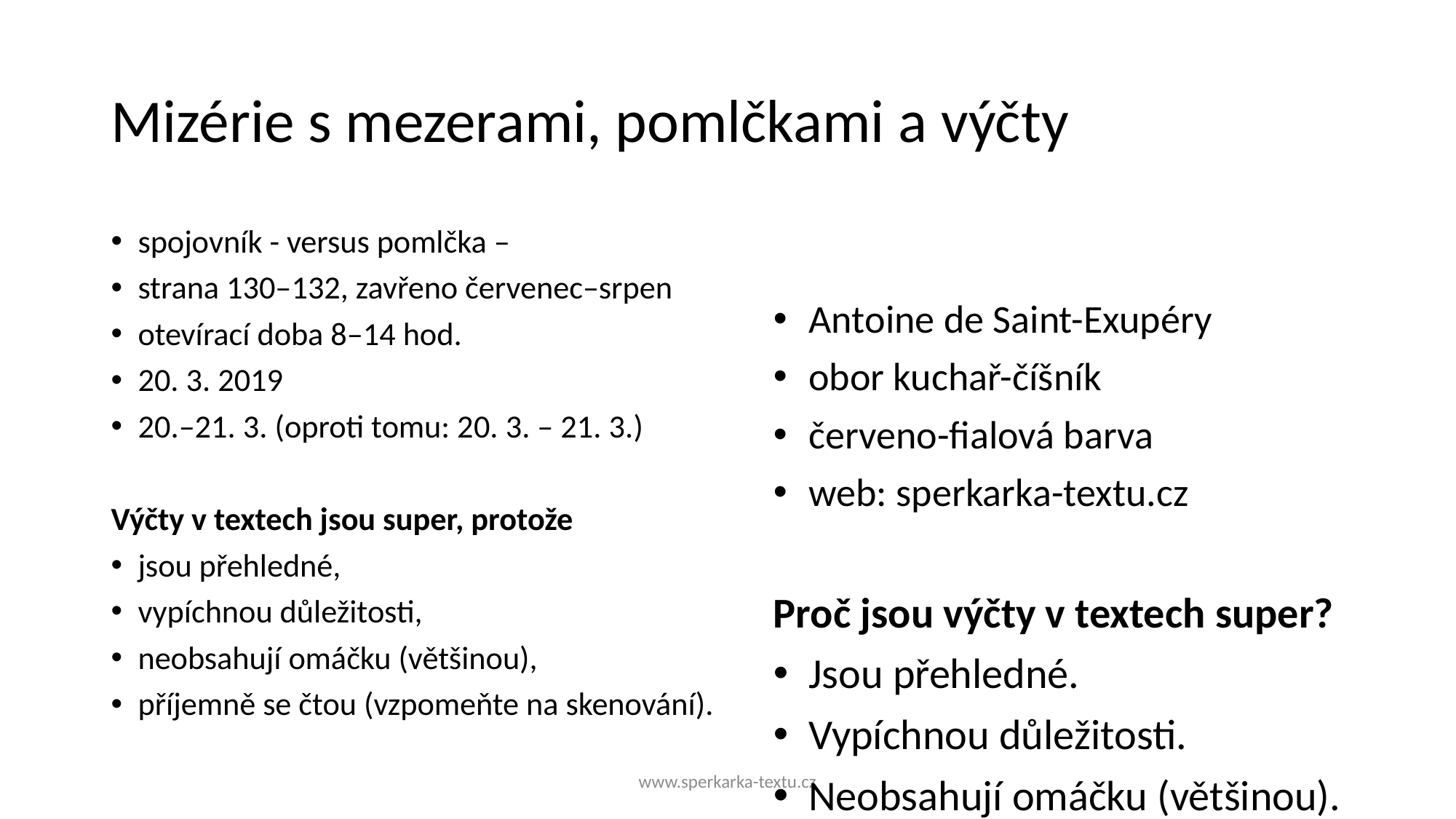

# Mizérie s mezerami, pomlčkami a výčty
spojovník - versus pomlčka –
strana 130–132, zavřeno červenec–srpen
otevírací doba 8–14 hod.
20. 3. 2019
20.–21. 3. (oproti tomu: 20. 3. – 21. 3.)

Výčty v textech jsou super, protože
jsou přehledné,
vypíchnou důležitosti,
neobsahují omáčku (většinou),
příjemně se čtou (vzpomeňte na skenování).

Antoine de Saint-Exupéry
obor kuchař-číšník
červeno-fialová barva
web: sperkarka-textu.cz

Proč jsou výčty v textech super?
Jsou přehledné.
Vypíchnou důležitosti.
Neobsahují omáčku (většinou).
Příjemně se čtou (vzpomeňte na skenování).

www.sperkarka-textu.cz